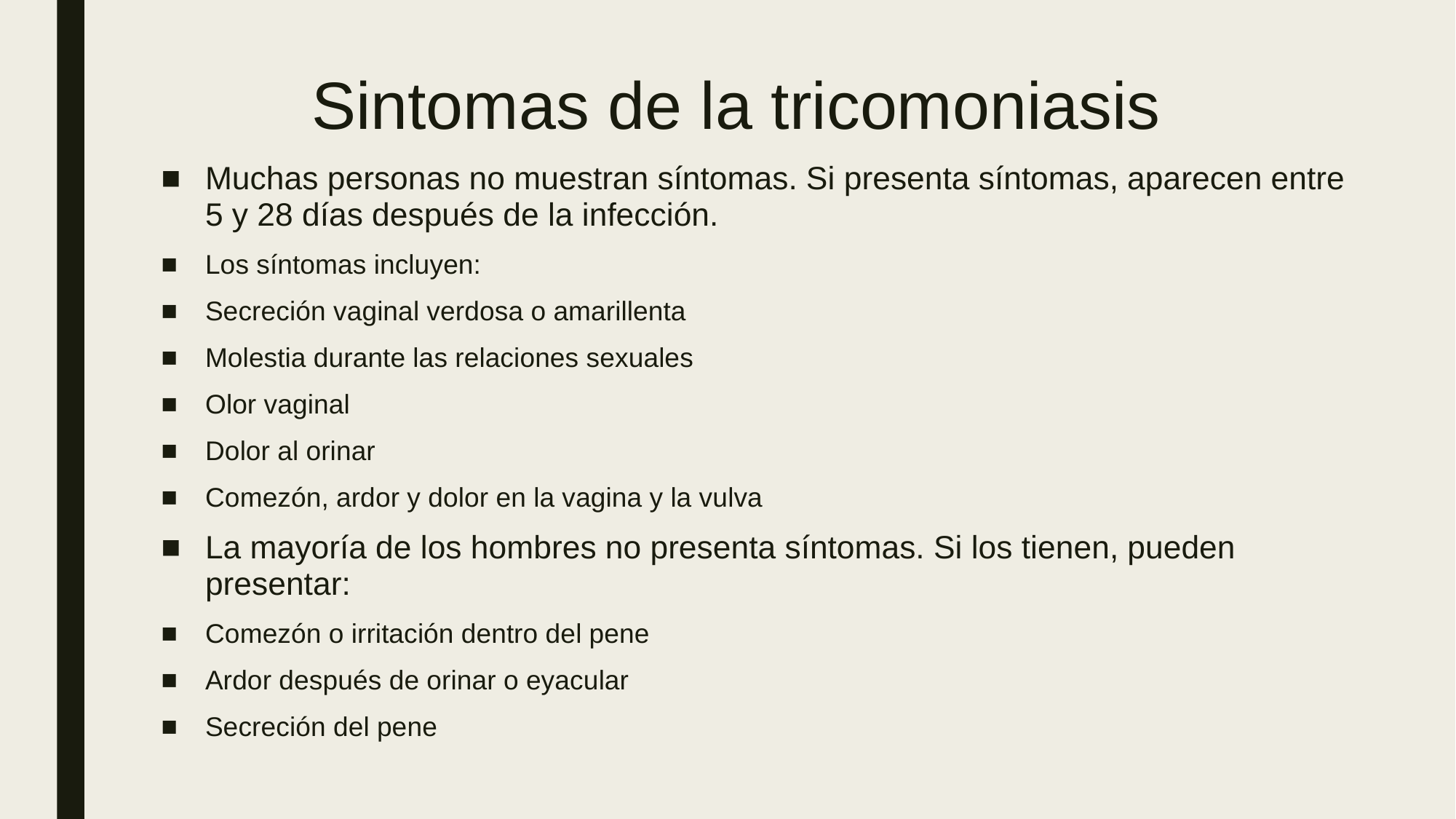

# Sintomas de la tricomoniasis
Muchas personas no muestran síntomas. Si presenta síntomas, aparecen entre 5 y 28 días después de la infección.
Los síntomas incluyen:
Secreción vaginal verdosa o amarillenta
Molestia durante las relaciones sexuales
Olor vaginal
Dolor al orinar
Comezón, ardor y dolor en la vagina y la vulva
La mayoría de los hombres no presenta síntomas. Si los tienen, pueden presentar:
Comezón o irritación dentro del pene
Ardor después de orinar o eyacular
Secreción del pene